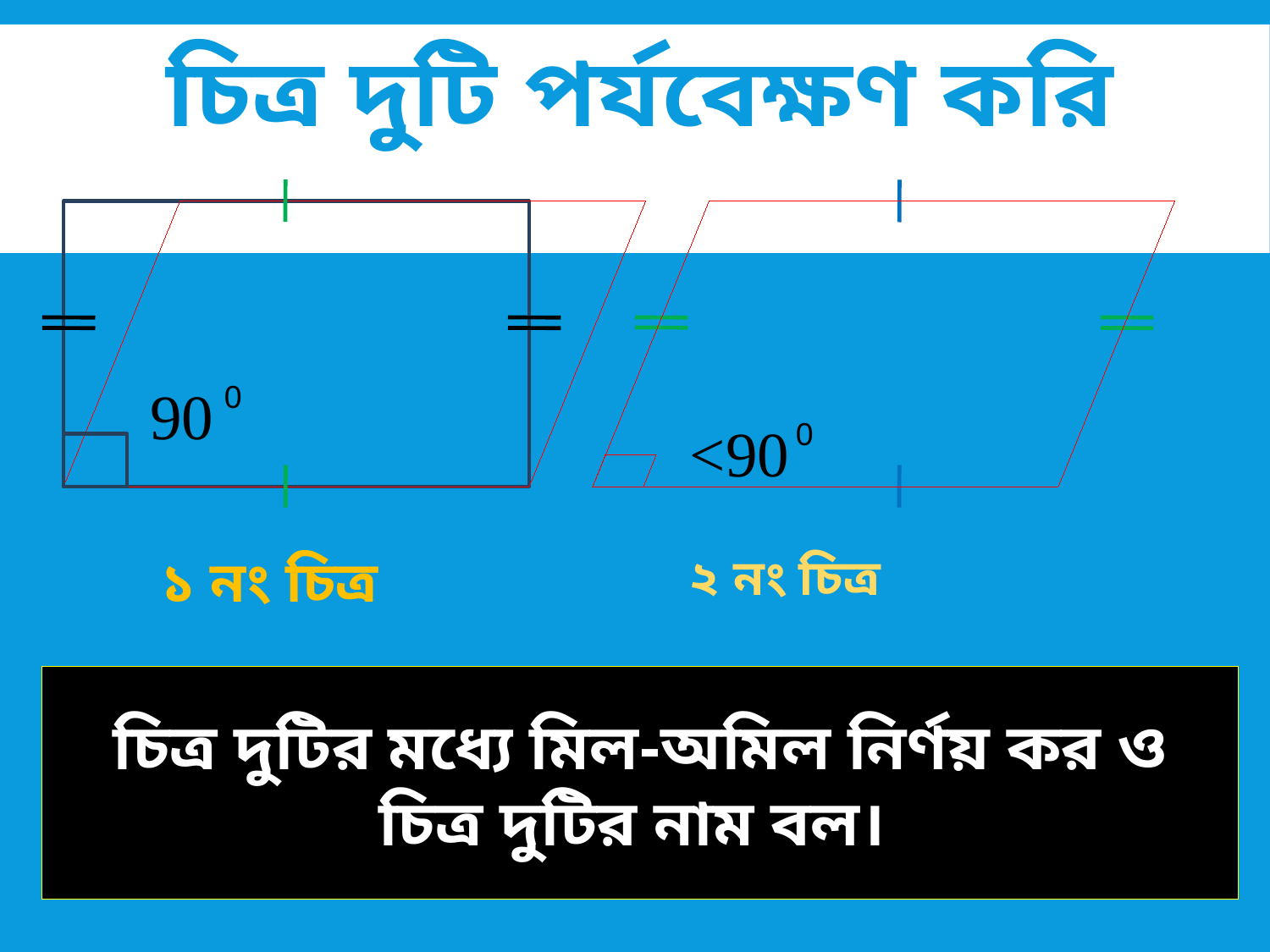

চিত্র দুটি পর্যবেক্ষণ করি

90
0
<90
0

১ নং চিত্র
২ নং চিত্র
চিত্র দুটির মধ্যে মিল-অমিল নির্ণয় কর ও চিত্র দুটির নাম বল।